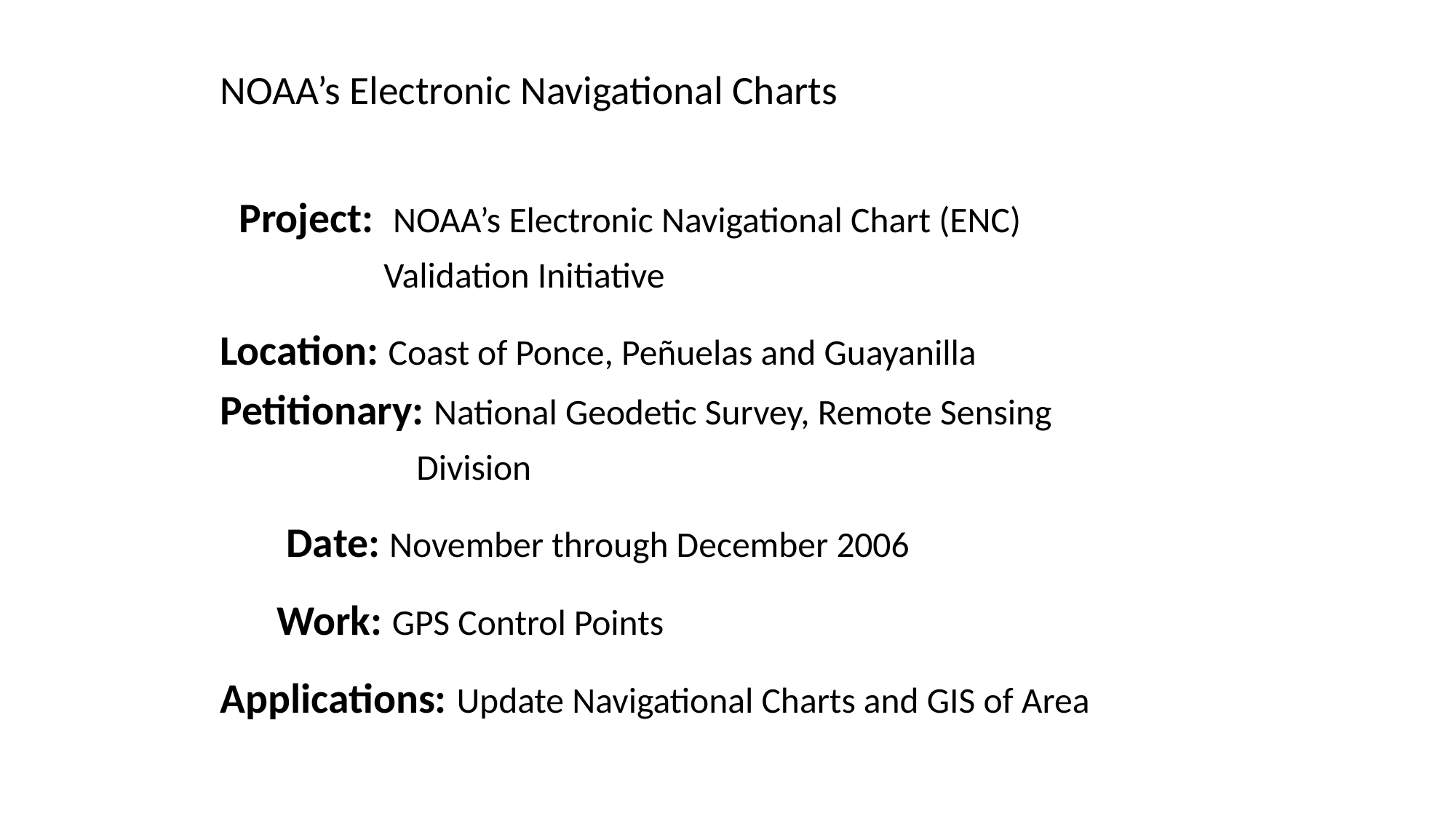

# NOAA’s Electronic Navigational Charts
  Project:  NOAA’s Electronic Navigational Chart (ENC)
                    Validation Initiative
Location: Coast of Ponce, Peñuelas and Guayanilla
Petitionary: National Geodetic Survey, Remote Sensing
                        Division
       Date: November through December 2006
      Work: GPS Control Points
Applications: Update Navigational Charts and GIS of Area